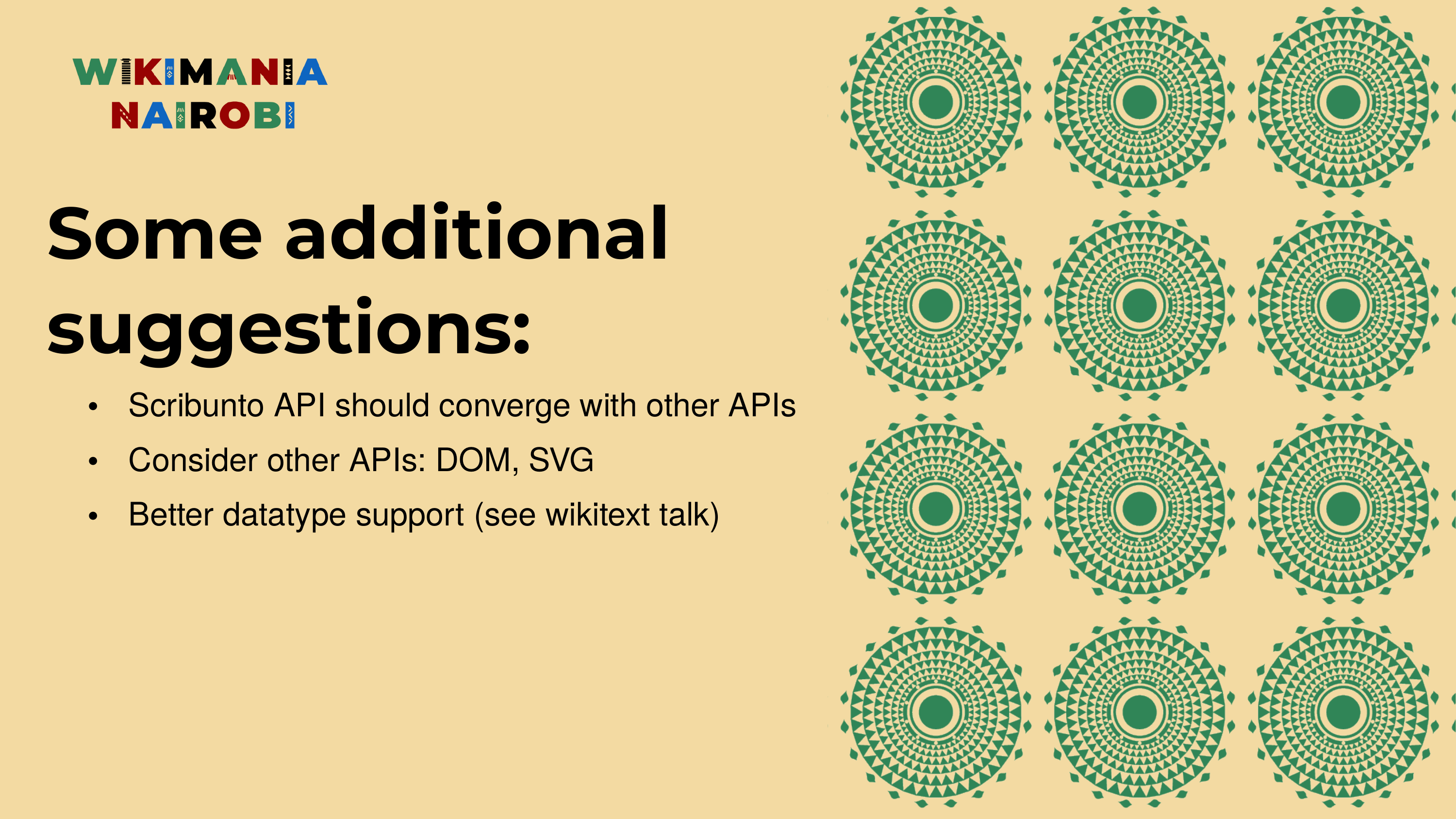

Some additional suggestions:
Scribunto API should converge with other APIs
Consider other APIs: DOM, SVG
Better datatype support (see wikitext talk)